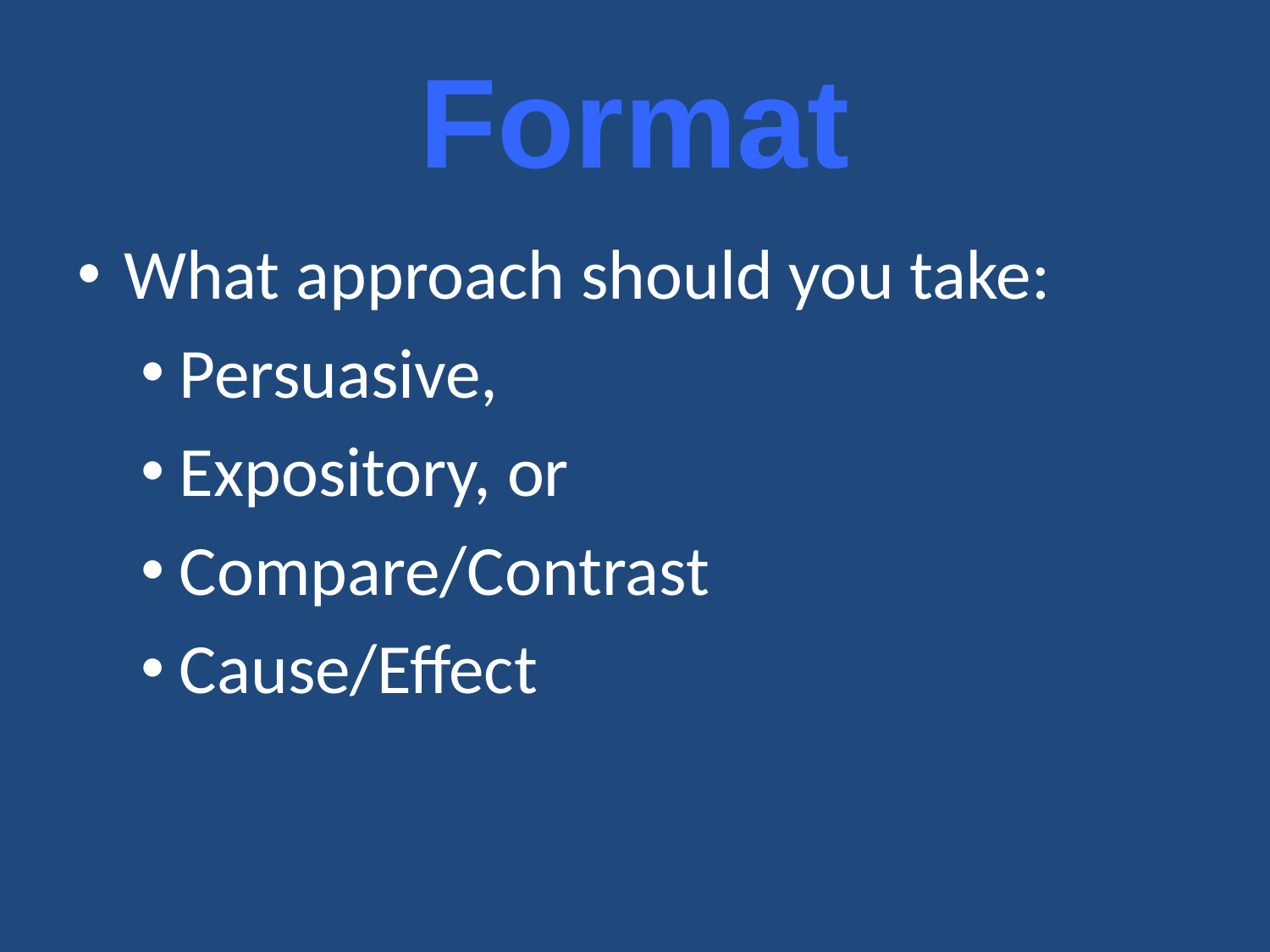

# Format
What approach should you take:
Persuasive,
Expository, or
Compare/Contrast
Cause/Effect